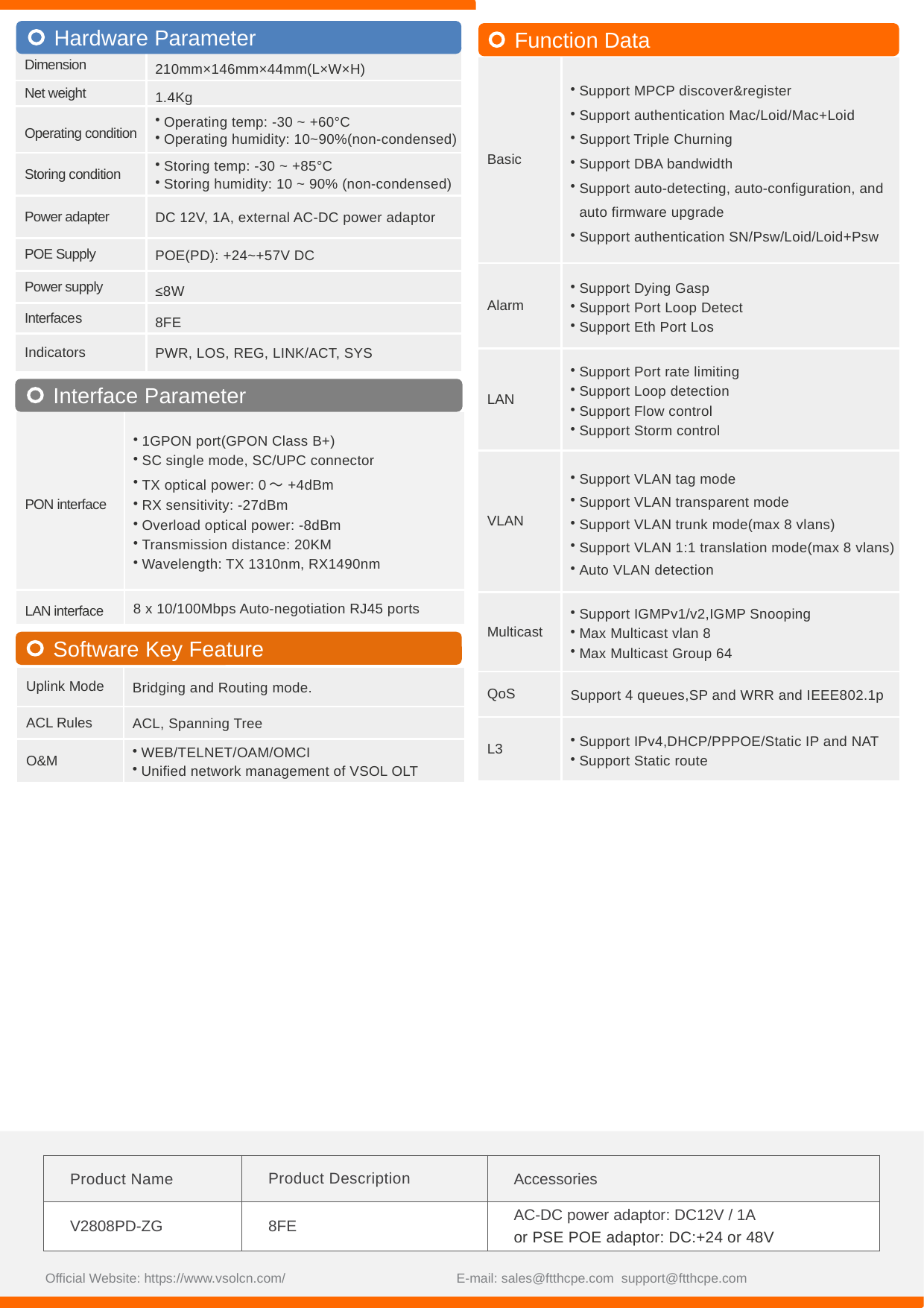

Hardware Parameter

Function Data

| Dimension | 210mm×146mm×44mm(L×W×H) |
| --- | --- |
| Net weight | 1.4Kg |
| Operating condition | Operating temp: -30 ~ +60°C Operating humidity: 10~90%(non-condensed) |
| Storing condition | Storing temp: -30 ~ +85°C Storing humidity: 10 ~ 90% (non-condensed) |
| Power adapter | DC 12V, 1A, external AC-DC power adaptor |
| POE Supply | POE(PD): +24~+57V DC |
| Power supply | ≤8W |
| Interfaces | 8FE |
| Indicators | PWR, LOS, REG, LINK/ACT, SYS |
| Basic | Support MPCP discover&register Support authentication Mac/Loid/Mac+Loid Support Triple Churning Support DBA bandwidth Support auto-detecting, auto-configuration, and auto firmware upgrade Support authentication SN/Psw/Loid/Loid+Psw |
| --- | --- |
| Alarm | Support Dying Gasp Support Port Loop Detect Support Eth Port Los |
| LAN | Support Port rate limiting Support Loop detection Support Flow control Support Storm control |
| VLAN | Support VLAN tag mode Support VLAN transparent mode Support VLAN trunk mode(max 8 vlans) Support VLAN 1:1 translation mode(max 8 vlans) Auto VLAN detection |
| Multicast | Support IGMPv1/v2,IGMP Snooping Max Multicast vlan 8 Max Multicast Group 64 |
| QoS | Support 4 queues,SP and WRR and IEEE802.1p |
| L3 | Support IPv4,DHCP/PPPOE/Static IP and NAT Support Static route |
Interface Parameter

| PON interface | 1GPON port(GPON Class B+) SC single mode, SC/UPC connector TX optical power: 0～+4dBm RX sensitivity: -27dBm Overload optical power: -8dBm Transmission distance: 20KM Wavelength: TX 1310nm, RX1490nm |
| --- | --- |
| LAN interface | 8 x 10/100Mbps Auto-negotiation RJ45 ports |
Software Key Feature

| Uplink Mode | Bridging and Routing mode. |
| --- | --- |
| ACL Rules | ACL, Spanning Tree |
| O&M | WEB/TELNET/OAM/OMCI Unified network management of VSOL OLT |
| Product Name | Product Description | Accessories |
| --- | --- | --- |
| V2808PD-ZG | 8FE | AC-DC power adaptor: DC12V / 1A or PSE POE adaptor: DC:+24 or 48V |
Official Website: https://www.vsolcn.com/                                              E-mail: sales@ftthcpe.com  support@ftthcpe.com